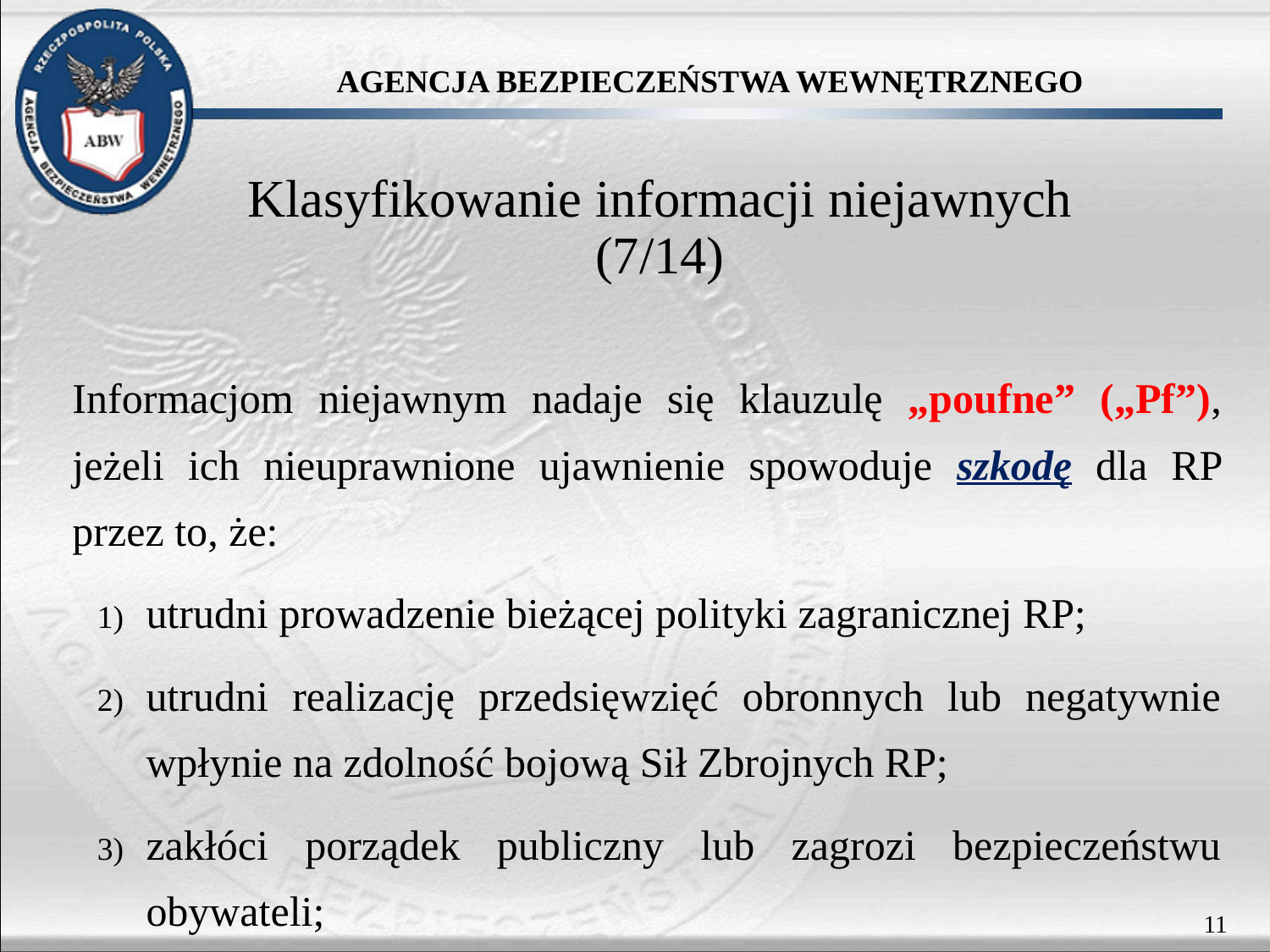

# Klasyfikowanie informacji niejawnych (7/14)
Informacjom niejawnym nadaje się klauzulę „poufne” („Pf”), jeżeli ich nieuprawnione ujawnienie spowoduje szkodę dla RP przez to, że:
utrudni prowadzenie bieżącej polityki zagranicznej RP;
utrudni realizację przedsięwzięć obronnych lub negatywnie wpłynie na zdolność bojową Sił Zbrojnych RP;
zakłóci porządek publiczny lub zagrozi bezpieczeństwu obywateli;
11